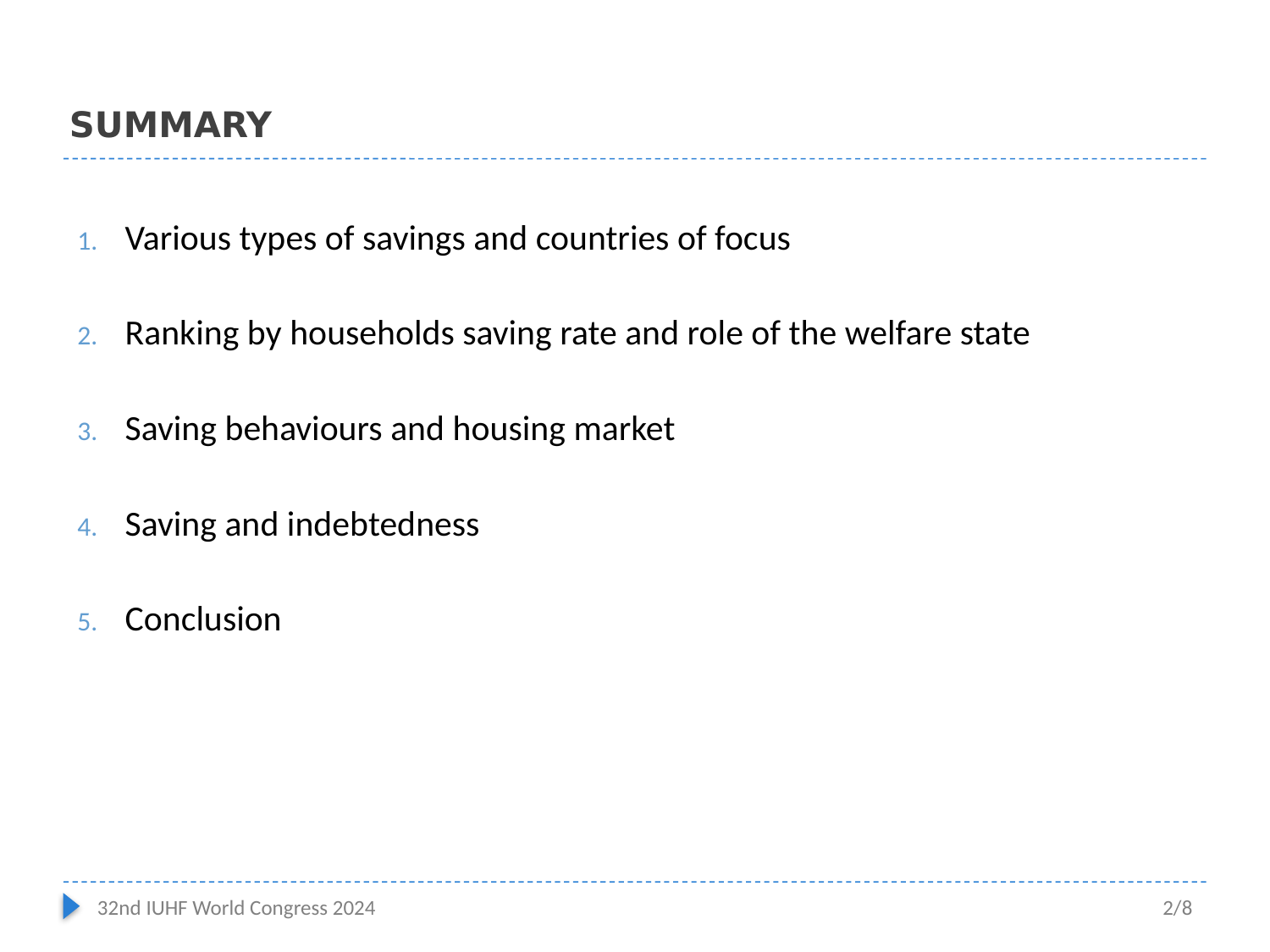

# SUMMARY
Various types of savings and countries of focus
Ranking by households saving rate and role of the welfare state
Saving behaviours and housing market
Saving and indebtedness
Conclusion
32nd IUHF World Congress 2024
2/8